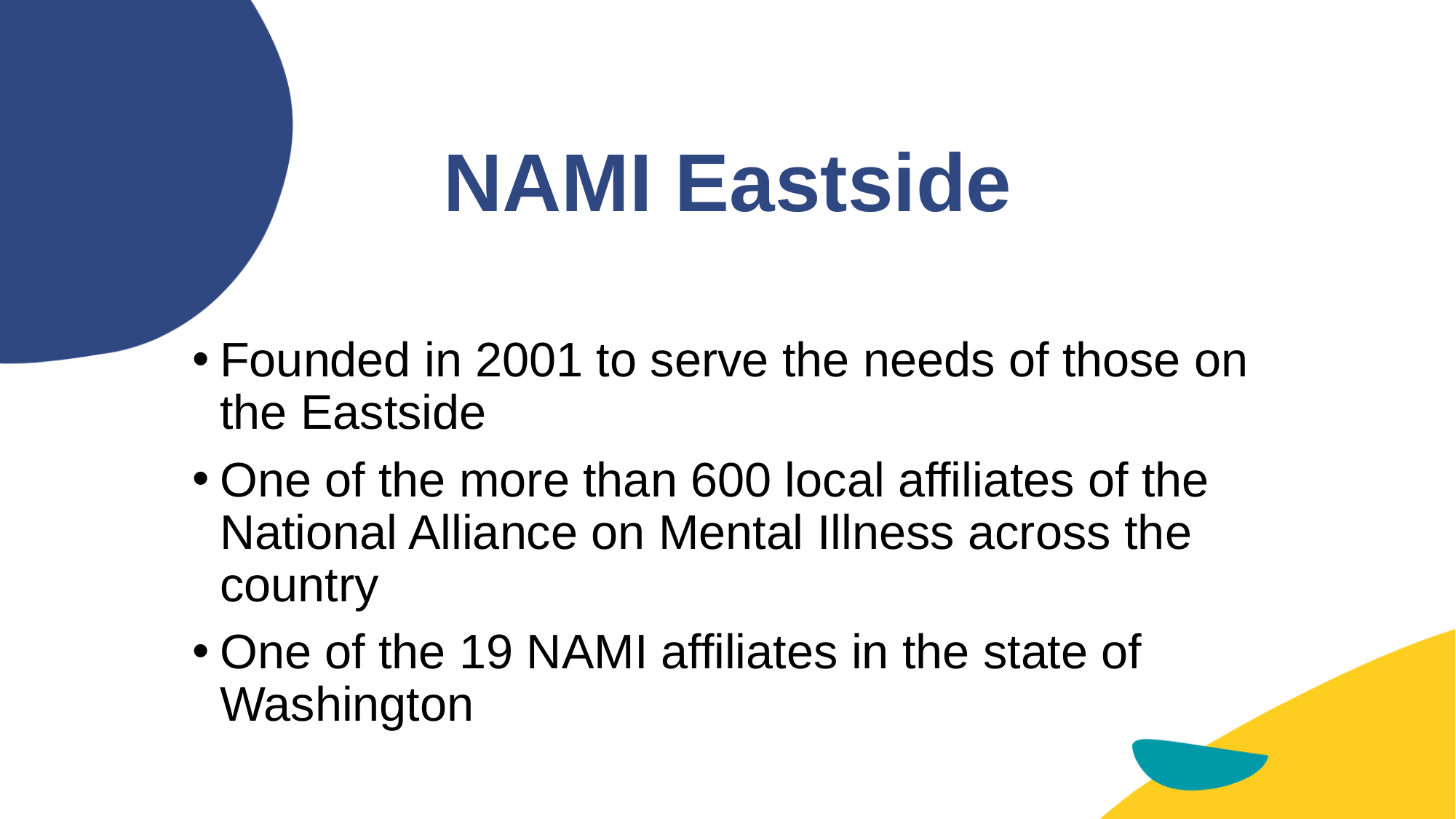

# NAMI Eastside
Founded in 2001 to serve the needs of those on the Eastside
One of the more than 600 local affiliates of the National Alliance on Mental Illness across the country
One of the 19 NAMI affiliates in the state of Washington